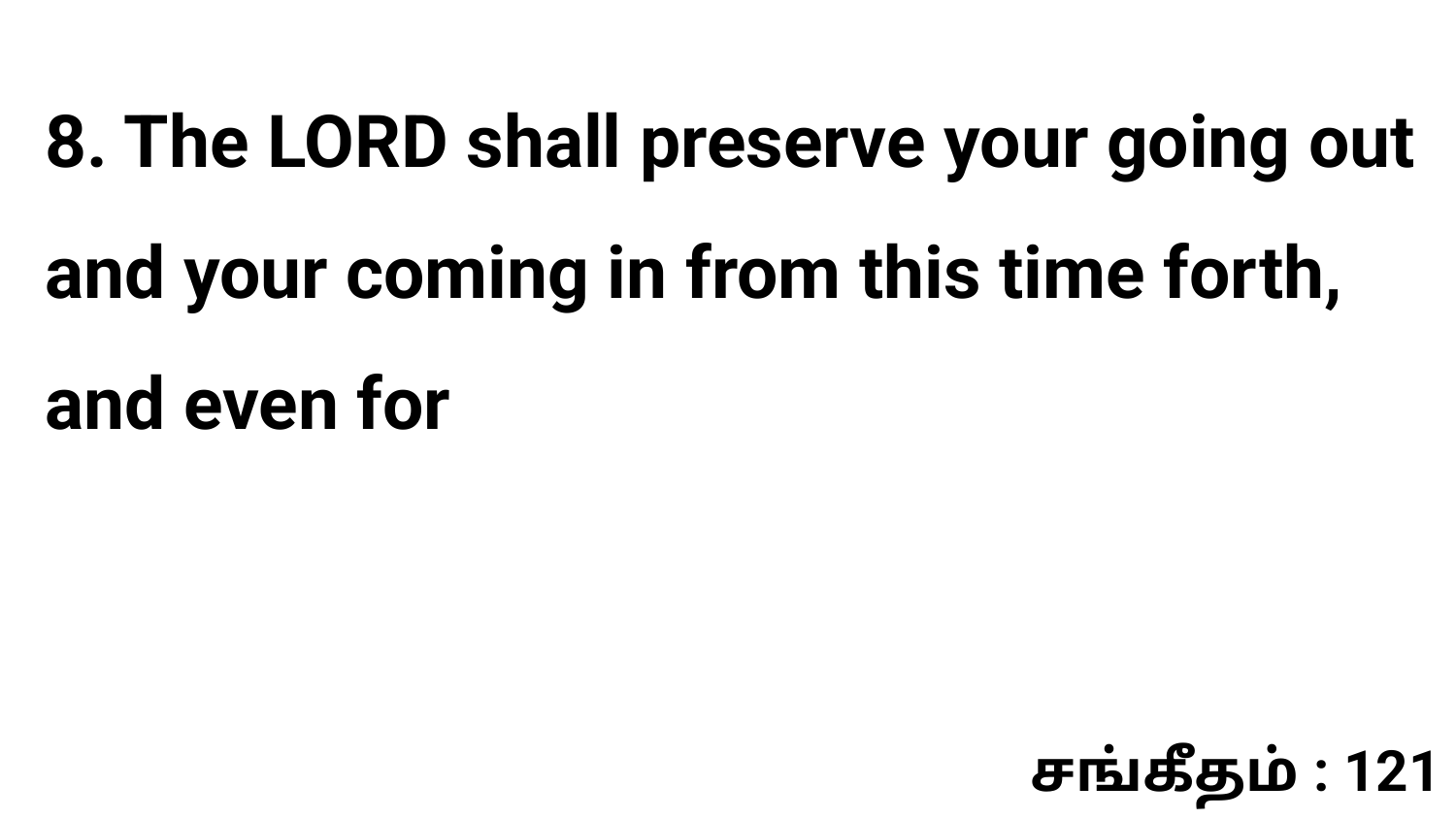

8. The LORD shall preserve your going out and your coming in from this time forth, and even for
சங்கீதம் : 121